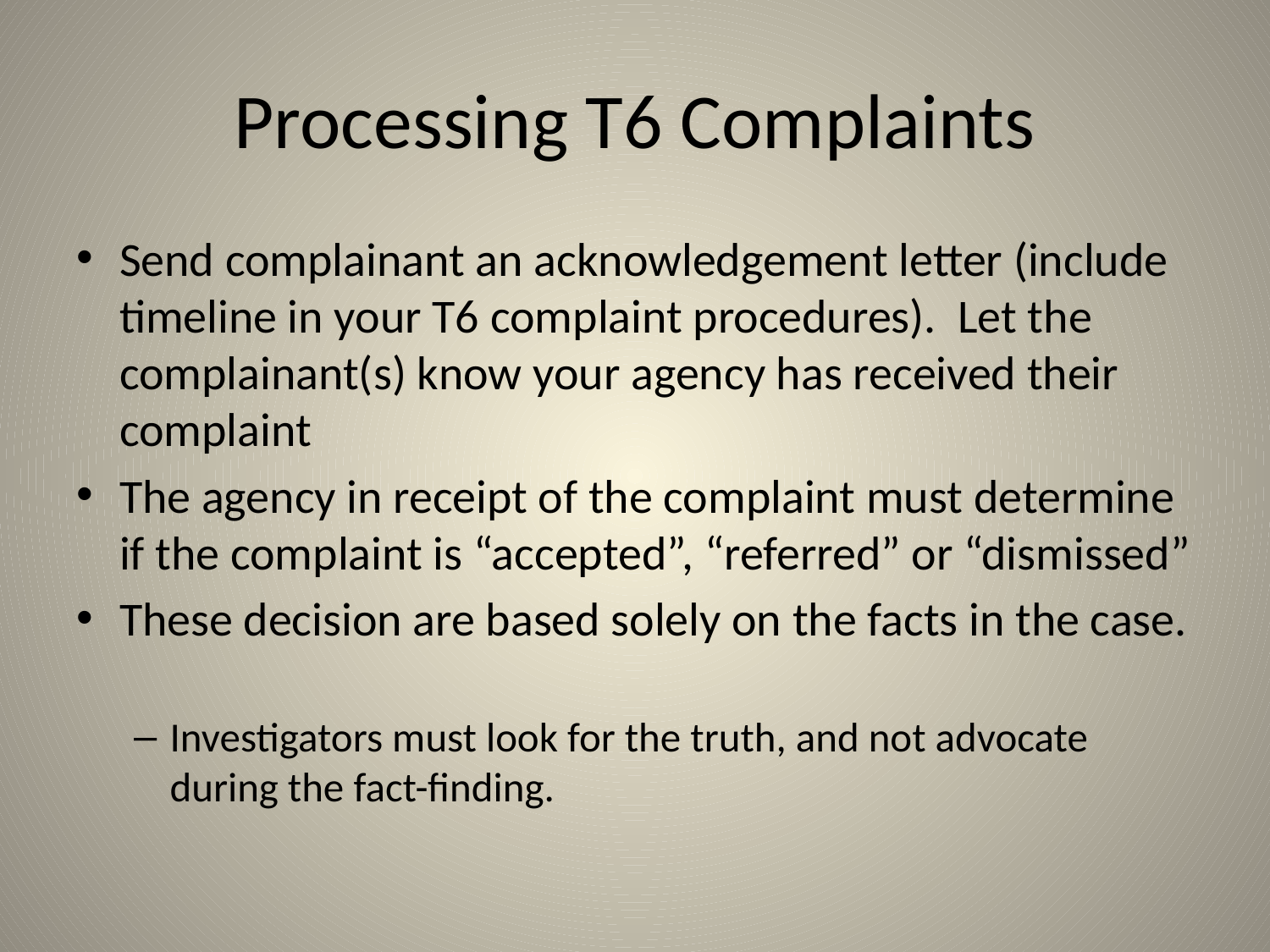

# Processing T6 Complaints
Send complainant an acknowledgement letter (include timeline in your T6 complaint procedures).  Let the complainant(s) know your agency has received their complaint
The agency in receipt of the complaint must determine if the complaint is “accepted”, “referred” or “dismissed”
These decision are based solely on the facts in the case.
Investigators must look for the truth, and not advocate during the fact-finding.